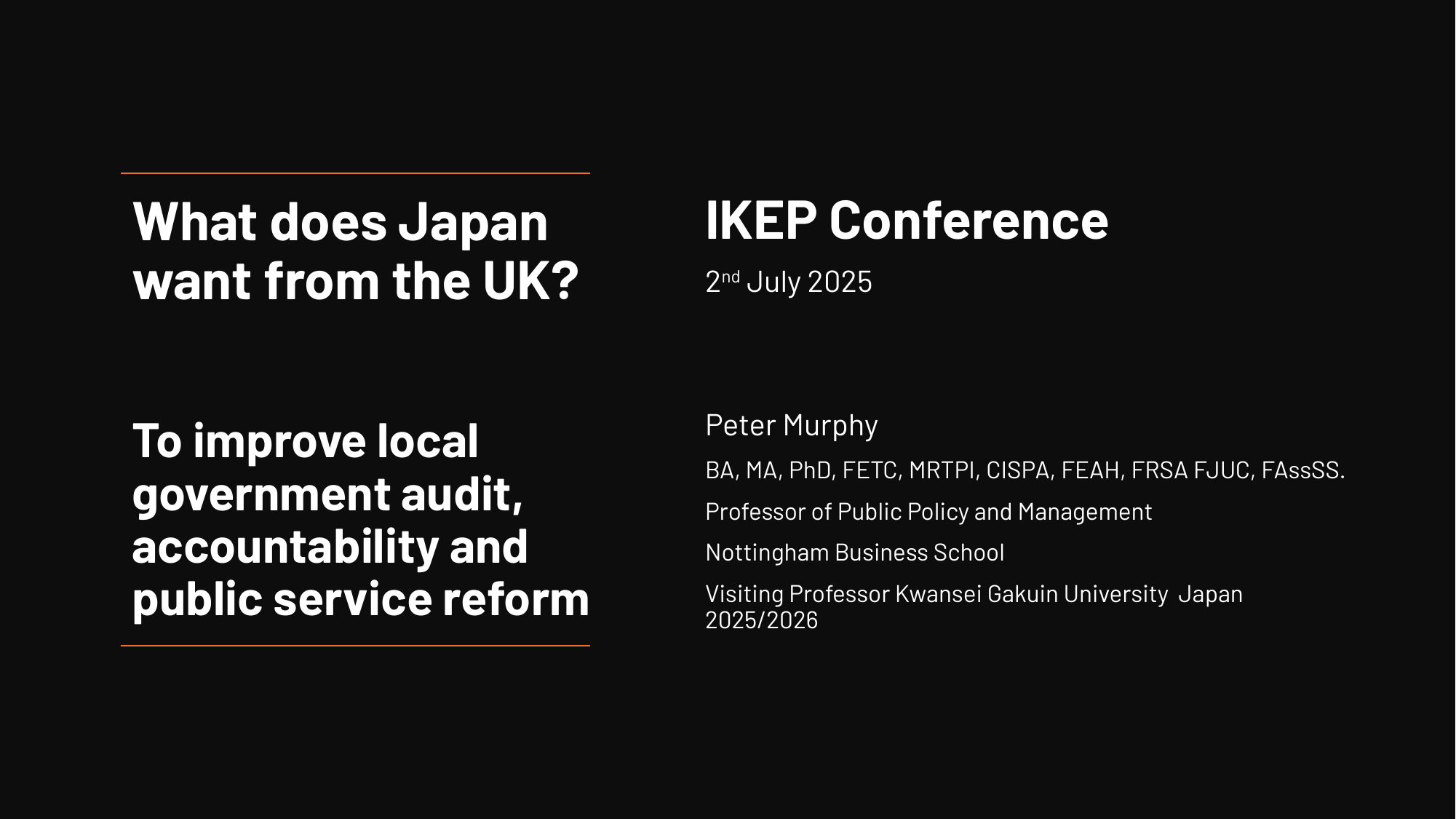

IKEP Conference
2nd July 2025

Peter Murphy
BA, MA, PhD, FETC, MRTPI, CISPA, FEAH, FRSA FJUC, FAssSS.
Professor of Public Policy and Management
Nottingham Business School
Visiting Professor Kwansei Gakuin University  Japan 2025/2026
# What does Japan want from the UK? To improve local government audit, accountability and public service reform